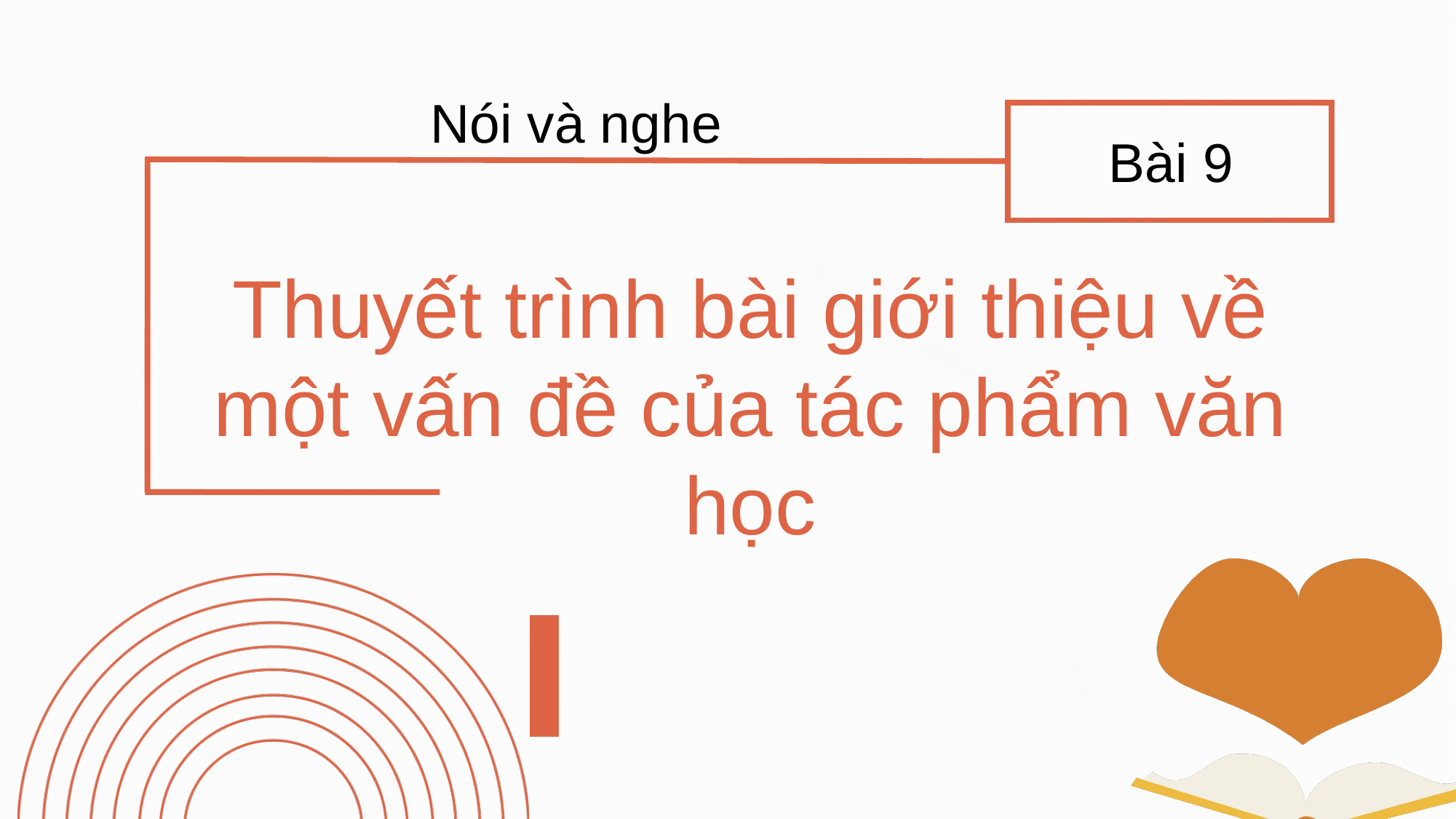

Nói và nghe

Bài 9

Thuyết trình bài giới thiệu về một vấn đề của tác phẩm văn học